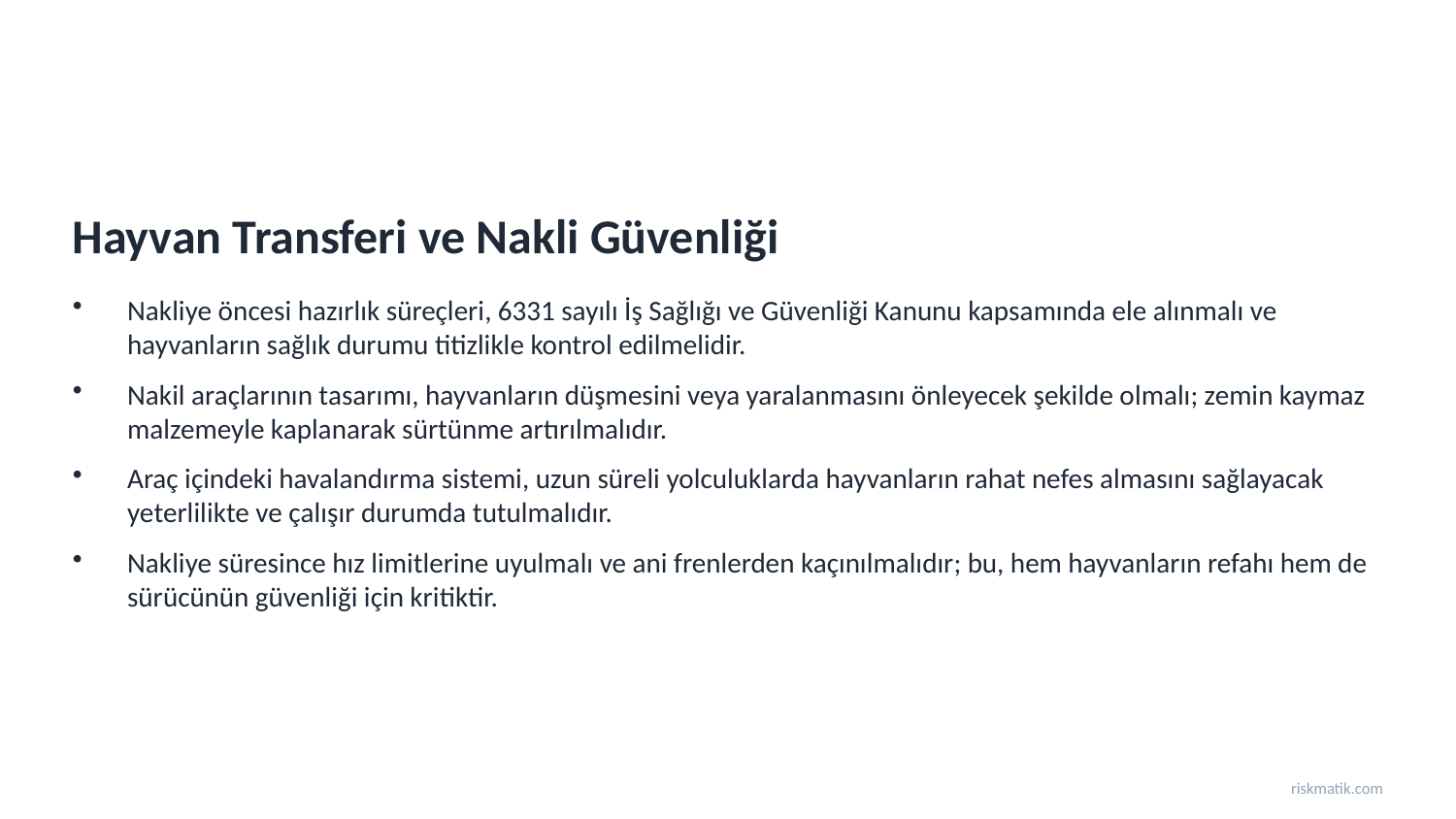

Hayvan Transferi ve Nakli Güvenliği
Nakliye öncesi hazırlık süreçleri, 6331 sayılı İş Sağlığı ve Güvenliği Kanunu kapsamında ele alınmalı ve hayvanların sağlık durumu titizlikle kontrol edilmelidir.
Nakil araçlarının tasarımı, hayvanların düşmesini veya yaralanmasını önleyecek şekilde olmalı; zemin kaymaz malzemeyle kaplanarak sürtünme artırılmalıdır.
Araç içindeki havalandırma sistemi, uzun süreli yolculuklarda hayvanların rahat nefes almasını sağlayacak yeterlilikte ve çalışır durumda tutulmalıdır.
Nakliye süresince hız limitlerine uyulmalı ve ani frenlerden kaçınılmalıdır; bu, hem hayvanların refahı hem de sürücünün güvenliği için kritiktir.
riskmatik.com